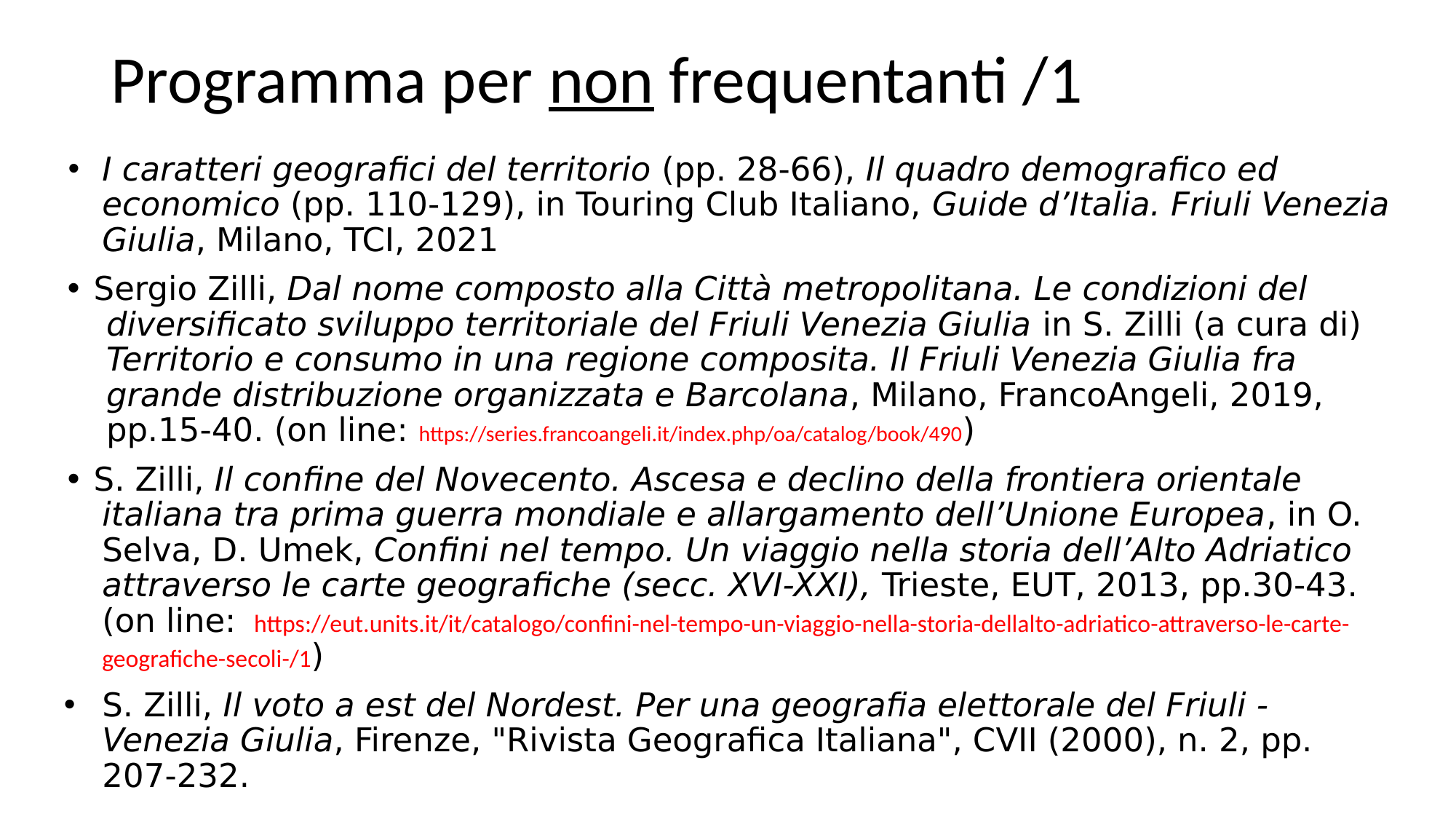

# Programma per non frequentanti /1
I caratteri geografici del territorio (pp. 28-66), Il quadro demografico ed economico (pp. 110-129), in Touring Club Italiano, Guide d’Italia. Friuli Venezia Giulia, Milano, TCI, 2021
• Sergio Zilli, Dal nome composto alla Città metropolitana. Le condizioni del diversificato sviluppo territoriale del Friuli Venezia Giulia in S. Zilli (a cura di) Territorio e consumo in una regione composita. Il Friuli Venezia Giulia fra grande distribuzione organizzata e Barcolana, Milano, FrancoAngeli, 2019, pp.15-40. (on line: https://series.francoangeli.it/index.php/oa/catalog/book/490)
• S. Zilli, Il confine del Novecento. Ascesa e declino della frontiera orientale italiana tra prima guerra mondiale e allargamento dell’Unione Europea, in O. Selva, D. Umek, Confini nel tempo. Un viaggio nella storia dell’Alto Adriatico attraverso le carte geografiche (secc. XVI-XXI), Trieste, EUT, 2013, pp.30-43. (on line:  https://eut.units.it/it/catalogo/confini-nel-tempo-un-viaggio-nella-storia-dellalto-adriatico-attraverso-le-carte-geografiche-secoli-/1)
S. Zilli, Il voto a est del Nordest. Per una geografia elettorale del Friuli - Venezia Giulia, Firenze, "Rivista Geografica Italiana", CVII (2000), n. 2, pp. 207-232.